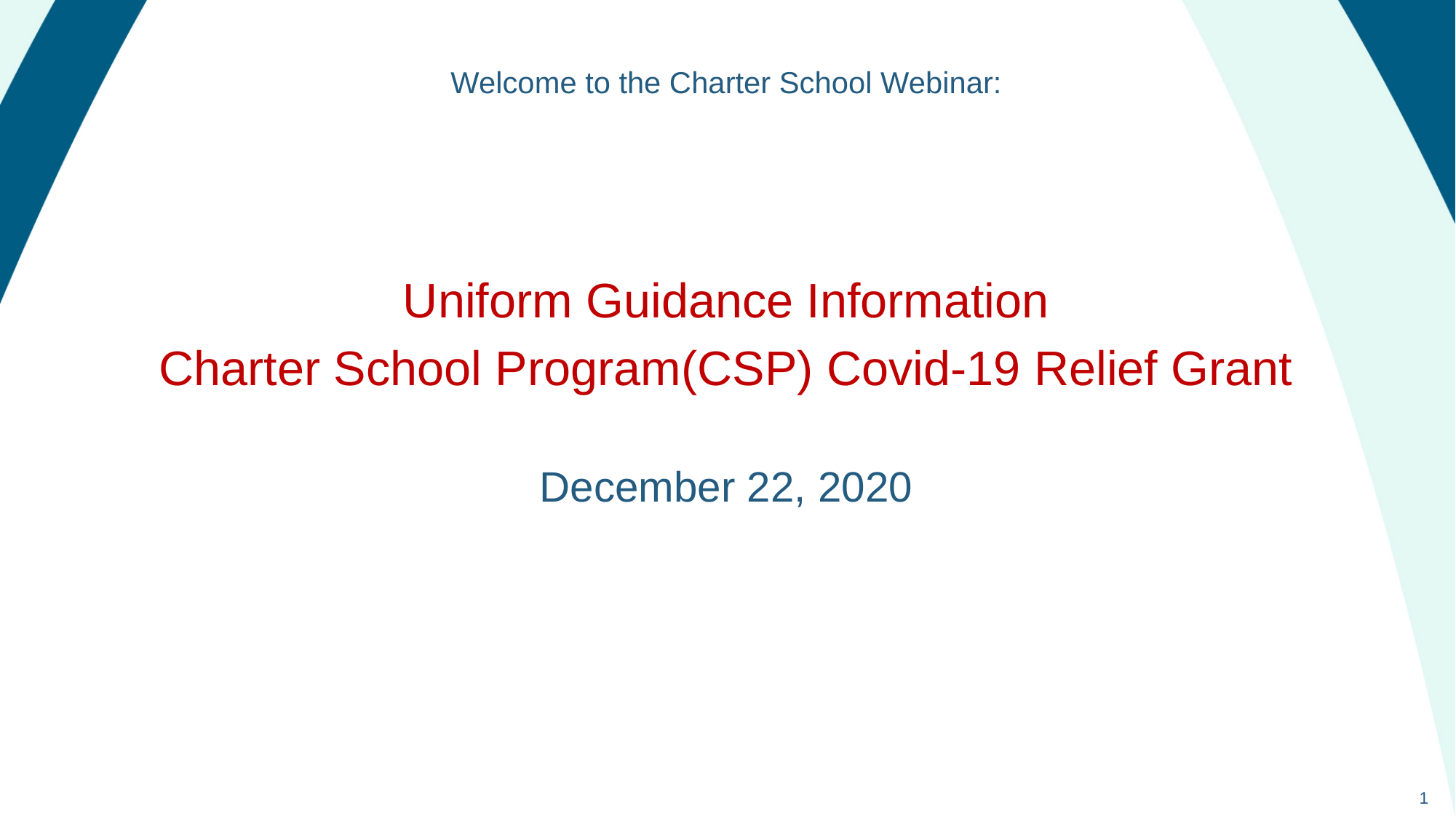

# Welcome to the Charter School Webinar:

Uniform Guidance Information
Charter School Program(CSP) Covid-19 Relief Grant

December 22, 2020

1